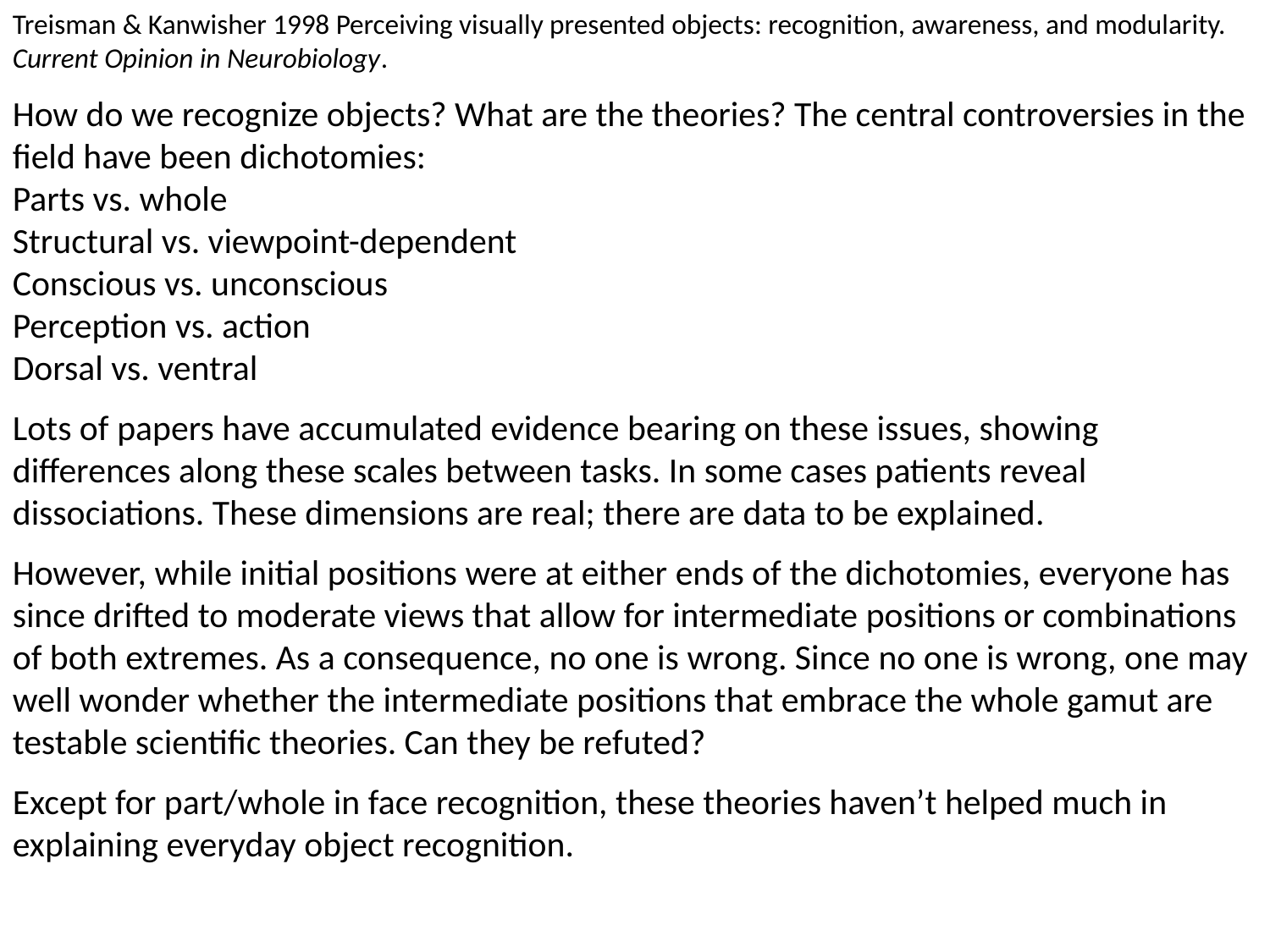

Treisman & Kanwisher 1998 Perceiving visually presented objects: recognition, awareness, and modularity. Current Opinion in Neurobiology.
How do we recognize objects? What are the theories? The central controversies in the field have been dichotomies:
Parts vs. whole
Structural vs. viewpoint-dependent
Conscious vs. unconscious
Perception vs. action
Dorsal vs. ventral
Lots of papers have accumulated evidence bearing on these issues, showing differences along these scales between tasks. In some cases patients reveal dissociations. These dimensions are real; there are data to be explained.
However, while initial positions were at either ends of the dichotomies, everyone has since drifted to moderate views that allow for intermediate positions or combinations of both extremes. As a consequence, no one is wrong. Since no one is wrong, one may well wonder whether the intermediate positions that embrace the whole gamut are testable scientific theories. Can they be refuted?
Except for part/whole in face recognition, these theories haven’t helped much in explaining everyday object recognition.